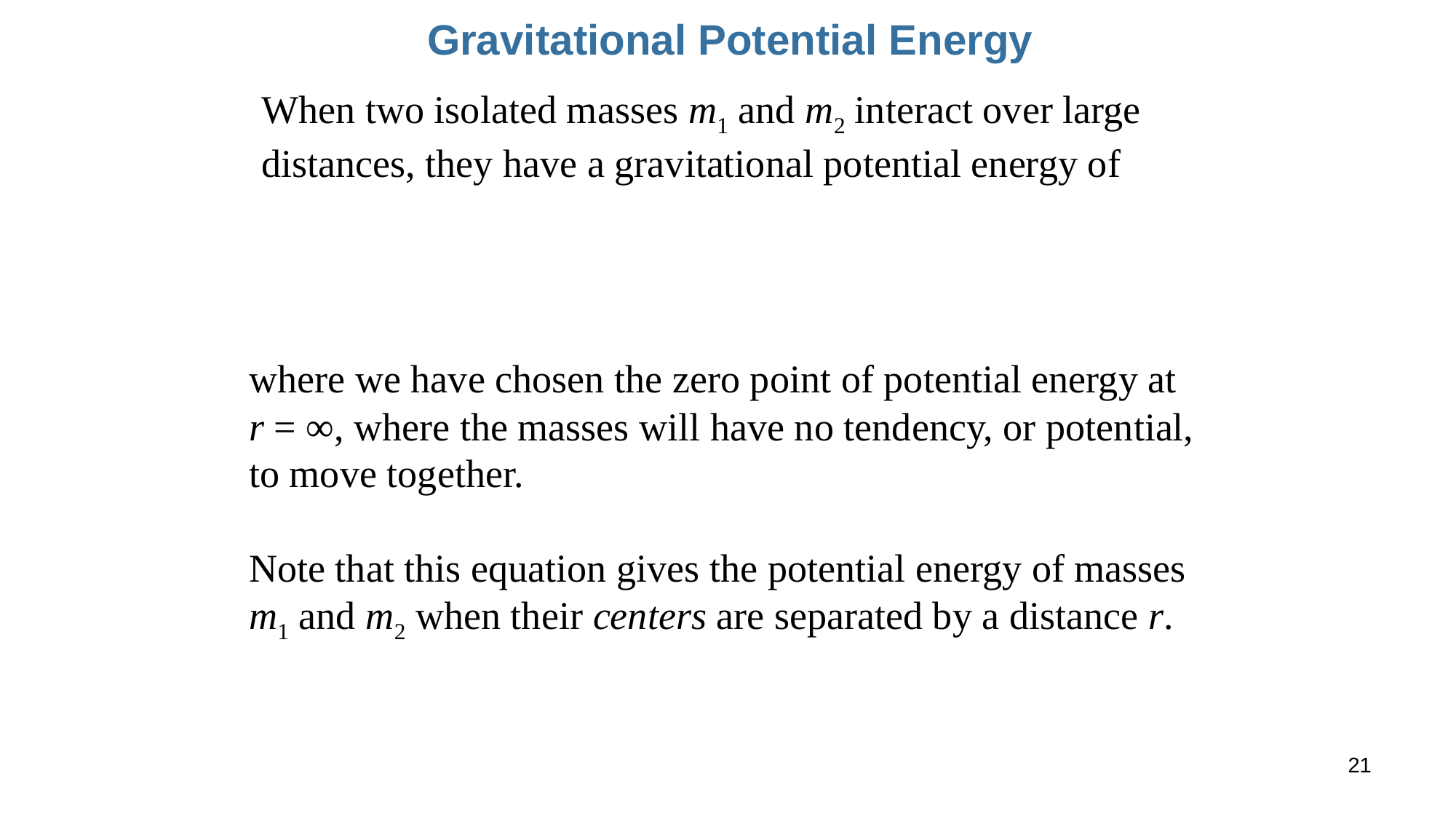

# Gravitational Potential Energy
When two isolated masses m1 and m2 interact over large distances, they have a gravitational potential energy of
where we have chosen the zero point of potential energy at r = ∞, where the masses will have no tendency, or potential, to move together.

Note that this equation gives the potential energy of masses m1 and m2 when their centers are separated by a distance r.
21